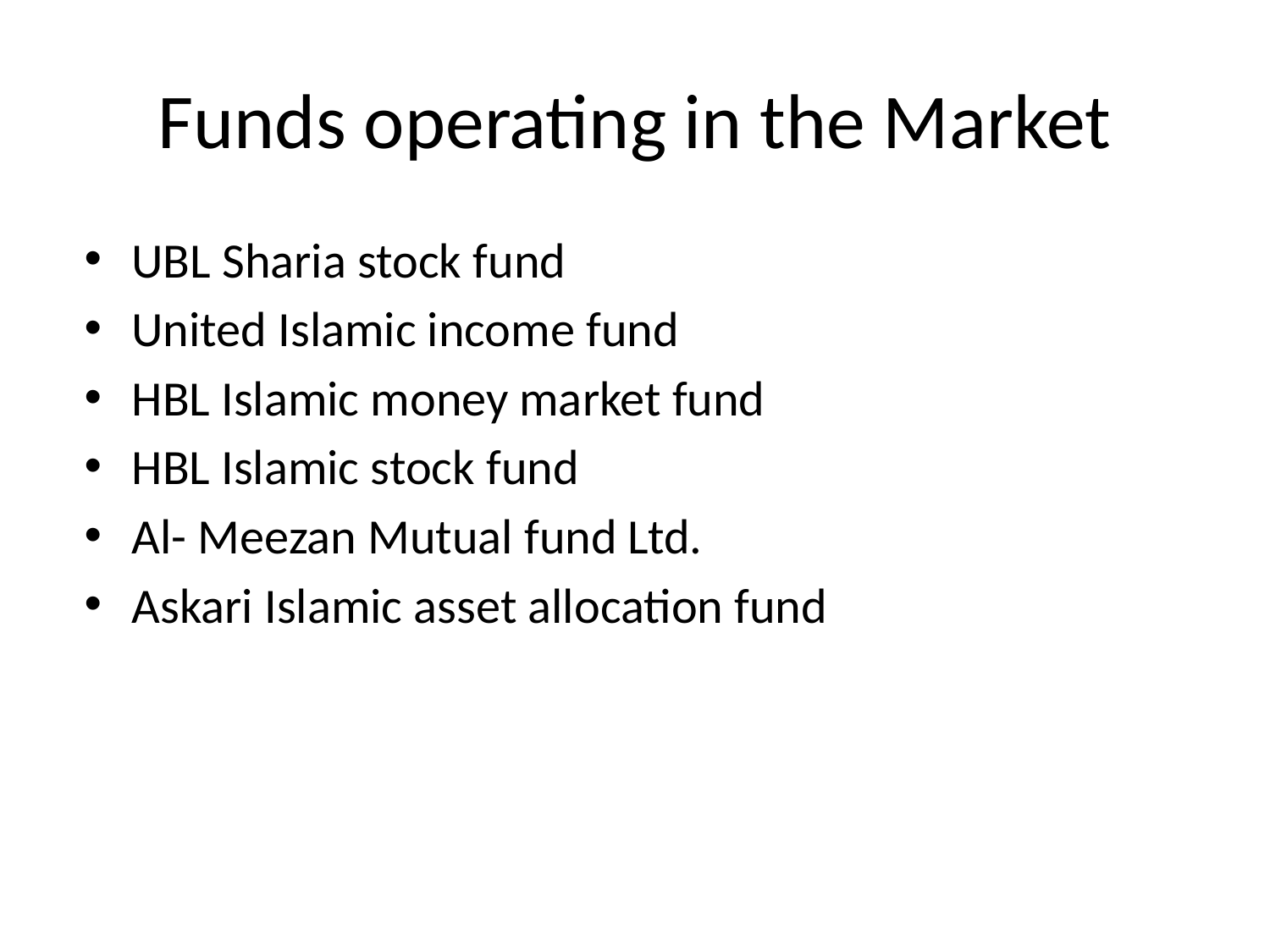

# Funds operating in the Market
UBL Sharia stock fund
United Islamic income fund
HBL Islamic money market fund
HBL Islamic stock fund
Al- Meezan Mutual fund Ltd.
Askari Islamic asset allocation fund